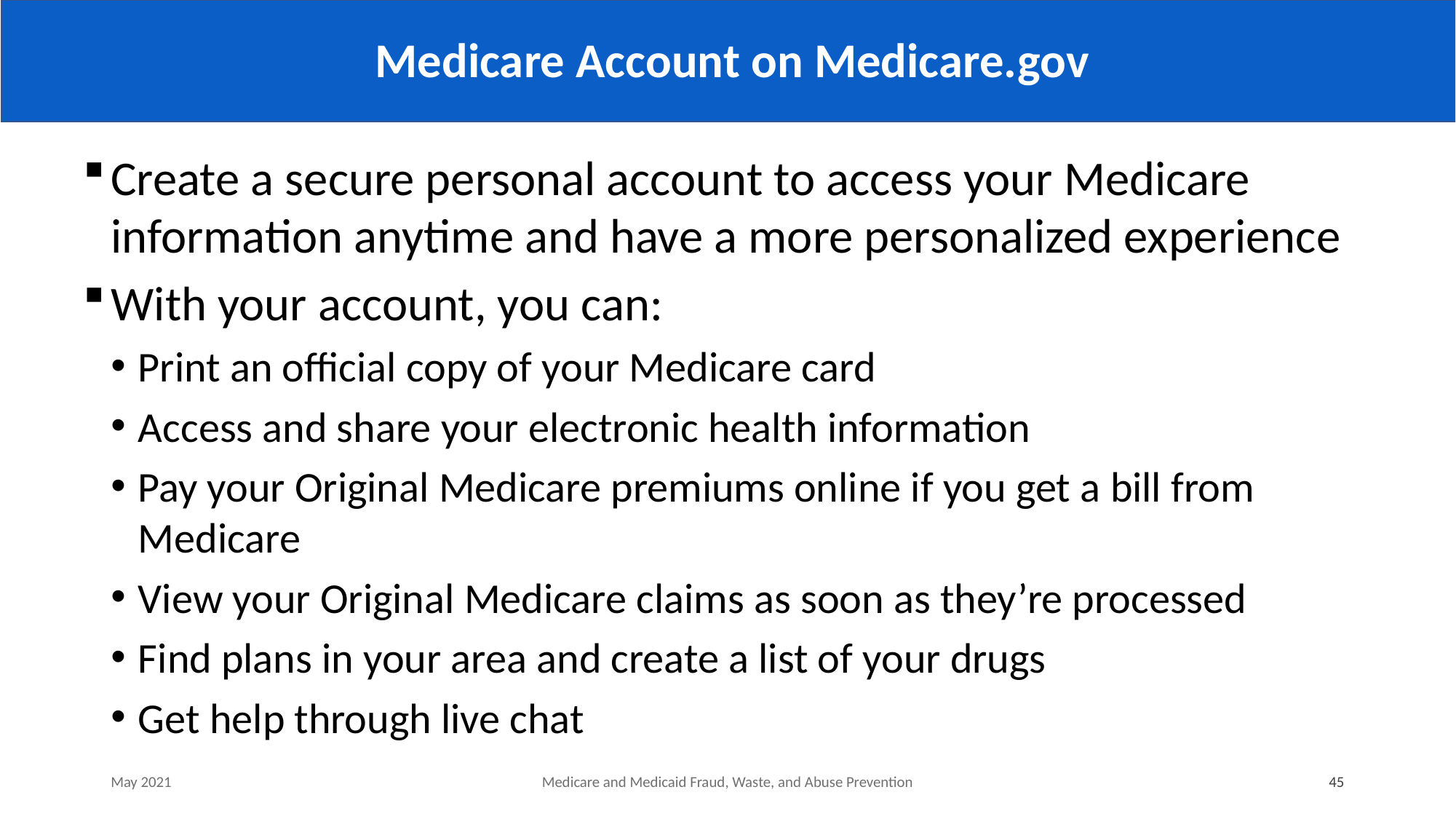

# Medicare Account on Medicare.gov
Create a secure personal account to access your Medicare information anytime and have a more personalized experience
With your account, you can:
Print an official copy of your Medicare card
Access and share your electronic health information
Pay your Original Medicare premiums online if you get a bill from Medicare
View your Original Medicare claims as soon as they’re processed
Find plans in your area and create a list of your drugs
Get help through live chat

May 2021
Medicare and Medicaid Fraud, Waste, and Abuse Prevention